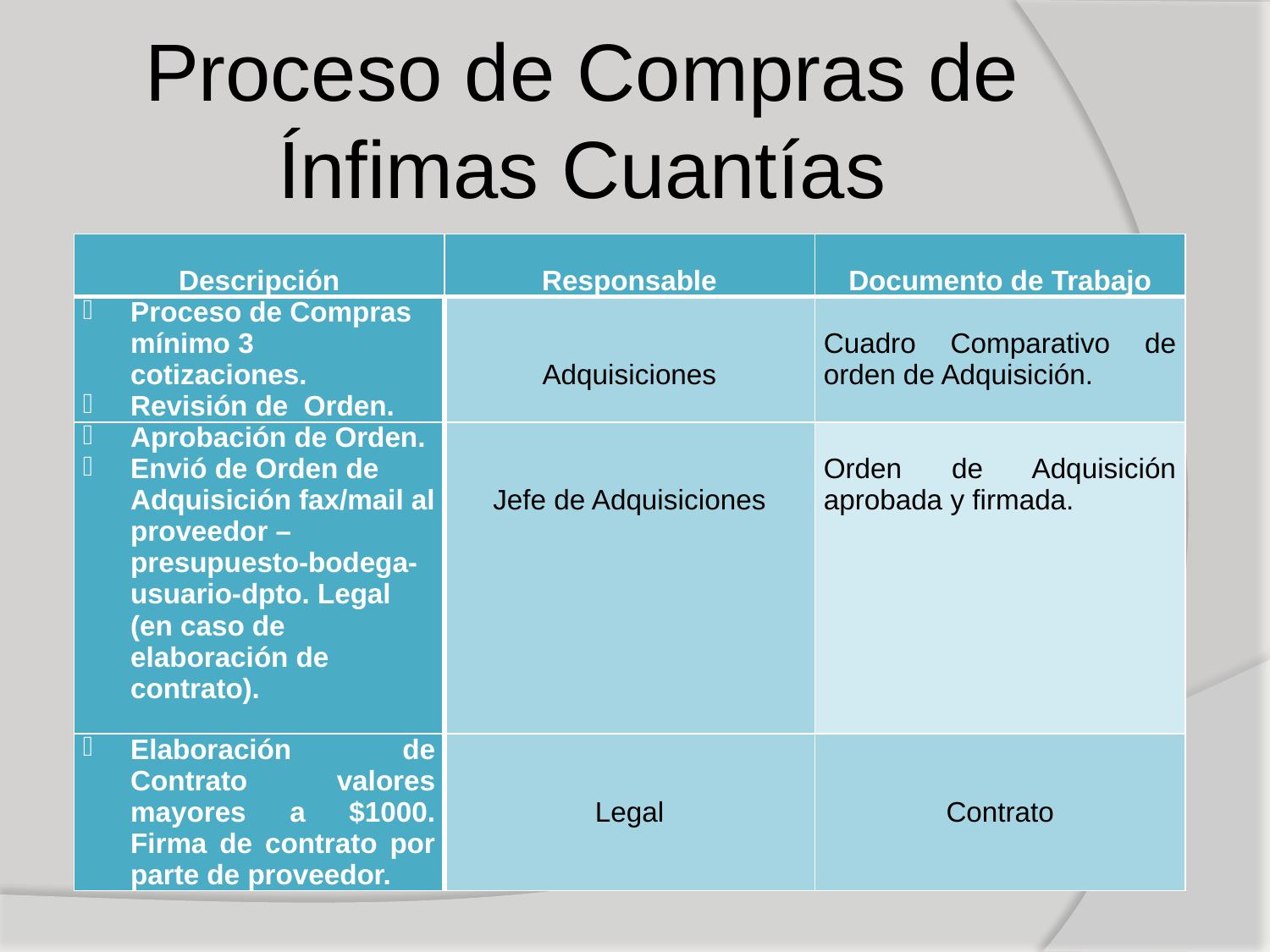

# Proceso de Compras de Ínfimas Cuantías
| Descripción | Responsable | Documento de Trabajo |
| --- | --- | --- |
| Proceso de Compras mínimo 3 cotizaciones. Revisión de Orden. | Adquisiciones | Cuadro Comparativo de orden de Adquisición. |
| Aprobación de Orden. Envió de Orden de Adquisición fax/mail al proveedor –presupuesto-bodega-usuario-dpto. Legal (en caso de elaboración de contrato). | Jefe de Adquisiciones | Orden de Adquisición aprobada y firmada. |
| Elaboración de Contrato valores mayores a $1000. Firma de contrato por parte de proveedor. | Legal | Contrato |